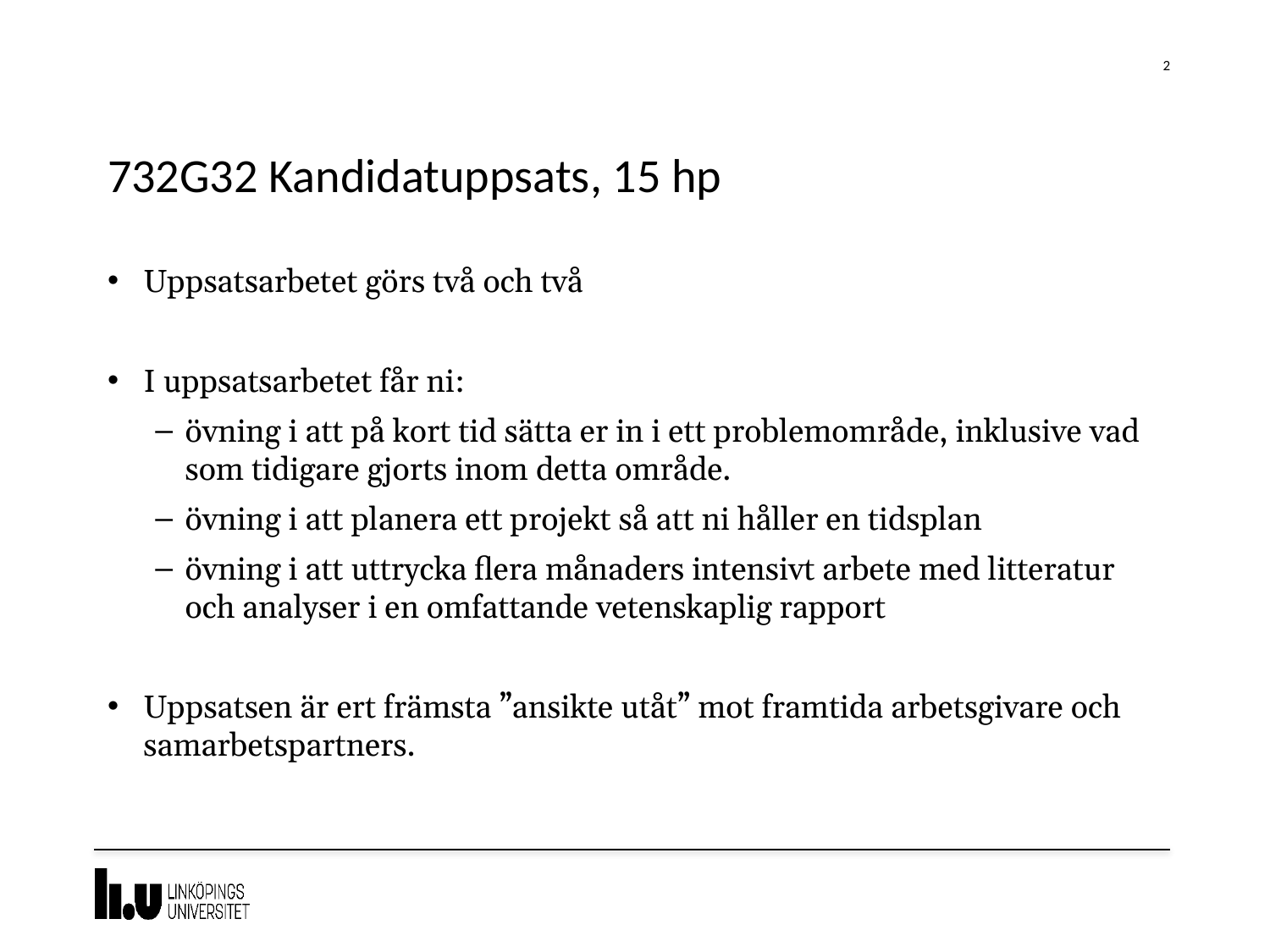

2
# 732G32 Kandidatuppsats, 15 hp
Uppsatsarbetet görs två och två

I uppsatsarbetet får ni:
övning i att på kort tid sätta er in i ett problemområde, inklusive vad som tidigare gjorts inom detta område.
övning i att planera ett projekt så att ni håller en tidsplan
övning i att uttrycka flera månaders intensivt arbete med litteratur och analyser i en omfattande vetenskaplig rapport

Uppsatsen är ert främsta ”ansikte utåt” mot framtida arbetsgivare och samarbetspartners.